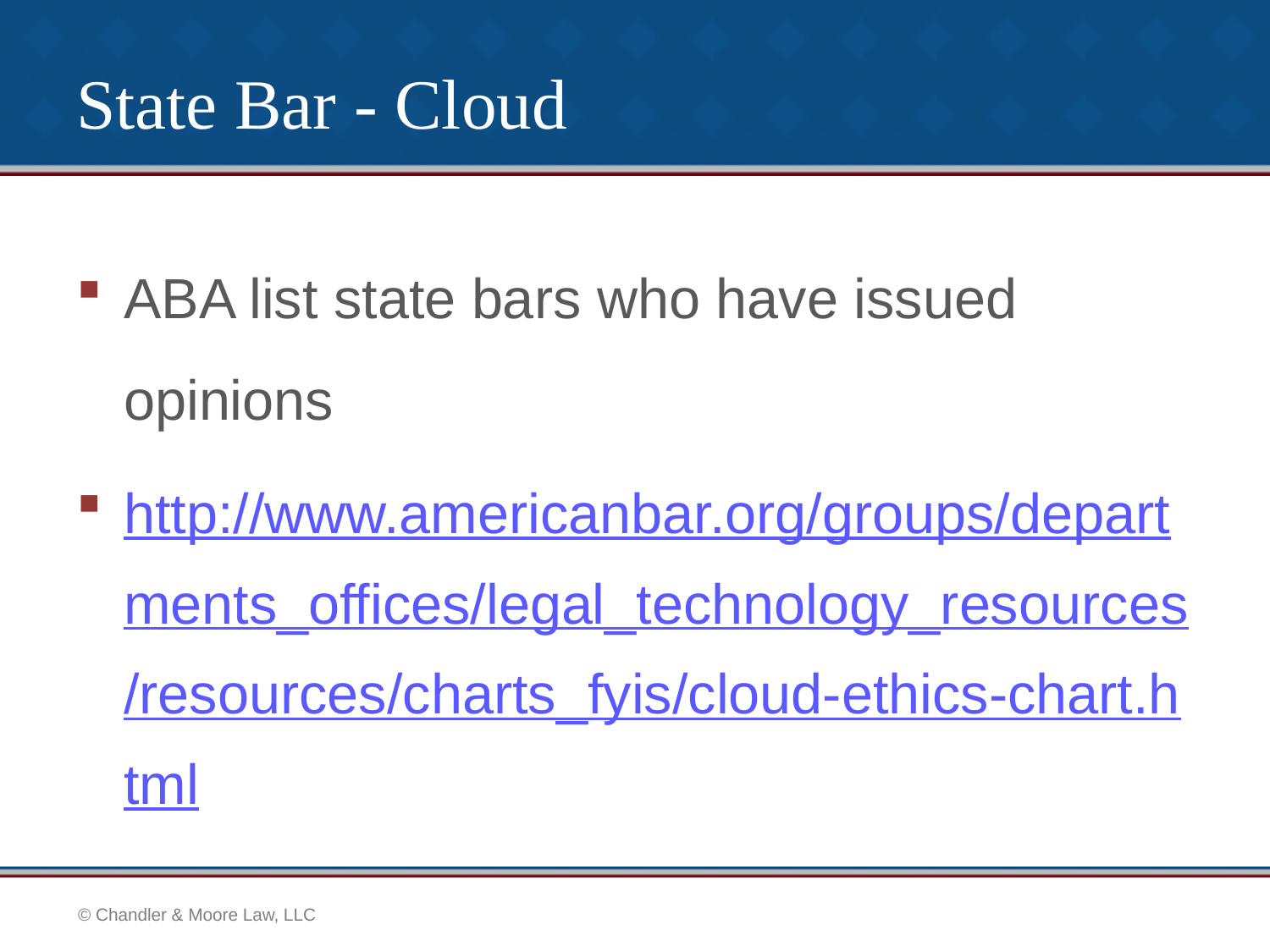

# State Bar - Cloud
ABA list state bars who have issued opinions
http://www.americanbar.org/groups/departments_offices/legal_technology_resources/resources/charts_fyis/cloud-ethics-chart.html